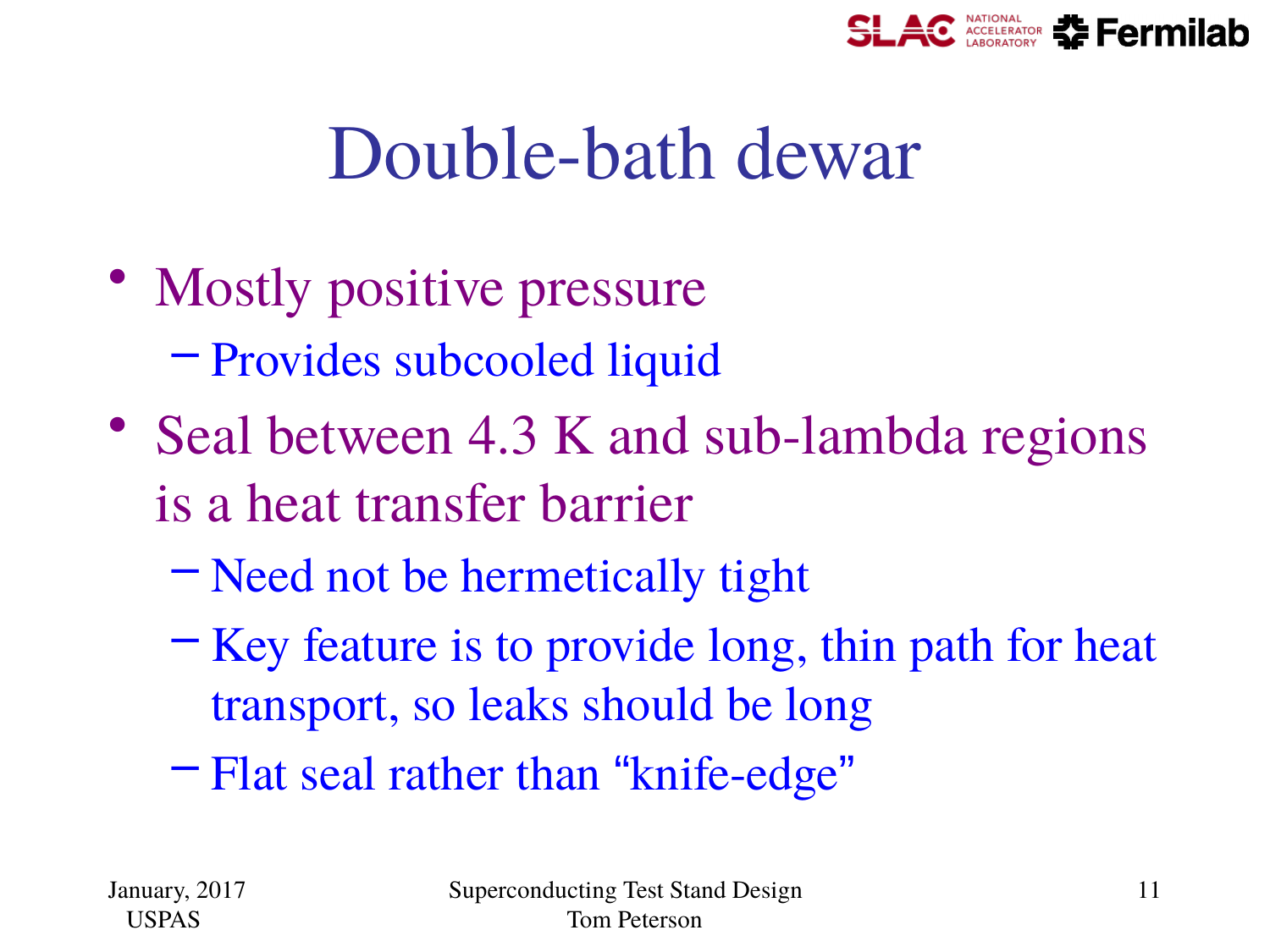

# Double-bath dewar
Mostly positive pressure
Provides subcooled liquid
Seal between 4.3 K and sub-lambda regions is a heat transfer barrier
Need not be hermetically tight
Key feature is to provide long, thin path for heat transport, so leaks should be long
Flat seal rather than “knife-edge”
January, 2017    USPAS
Superconducting Test Stand Design    Tom Peterson
11